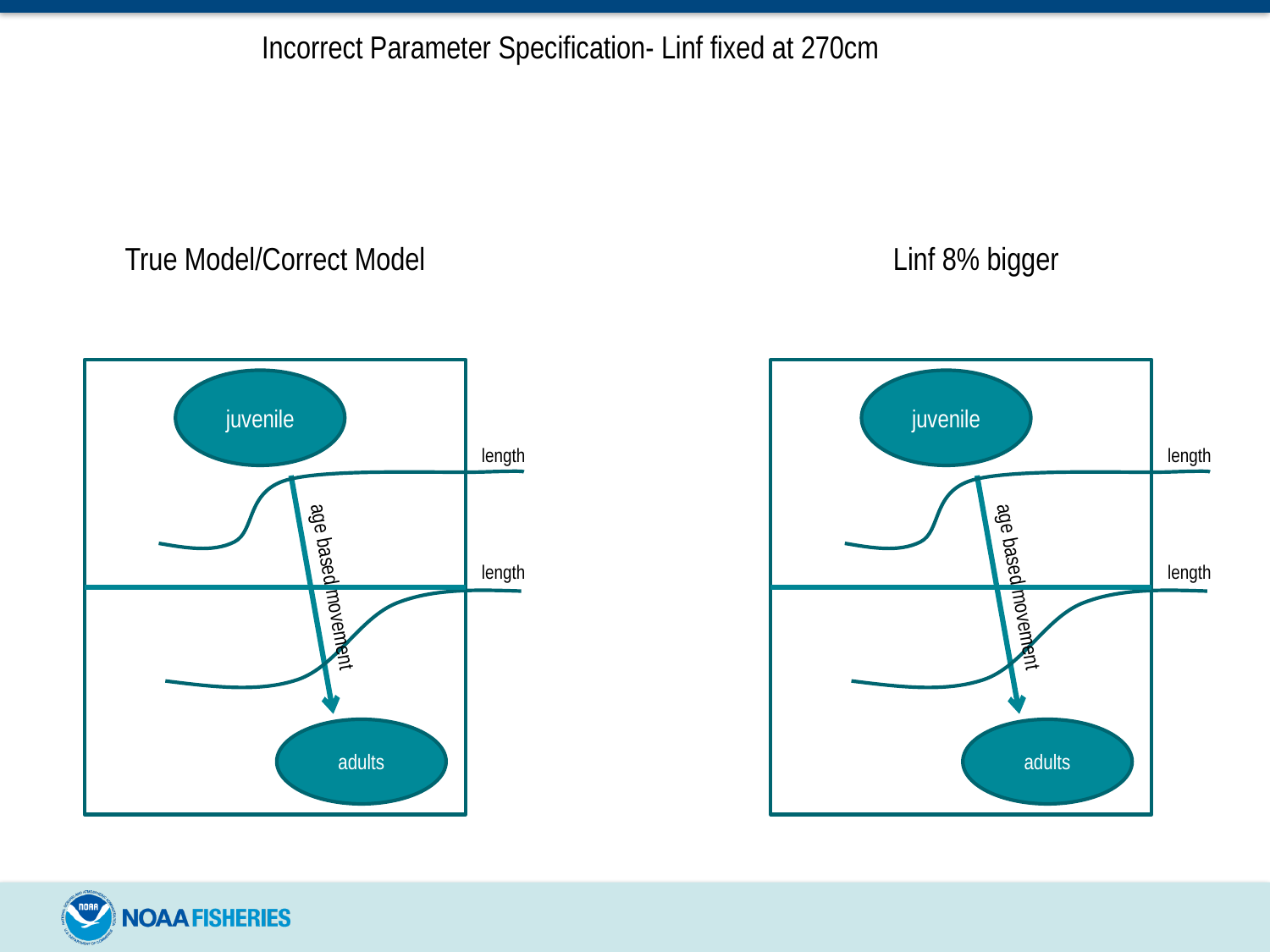

Incorrect Parameter Specification- Linf fixed at 270cm
True Model/Correct Model                                                                 Linf 8% bigger

juvenile
juvenile
length
length

length
length
age based movement
age based movement

adults
adults